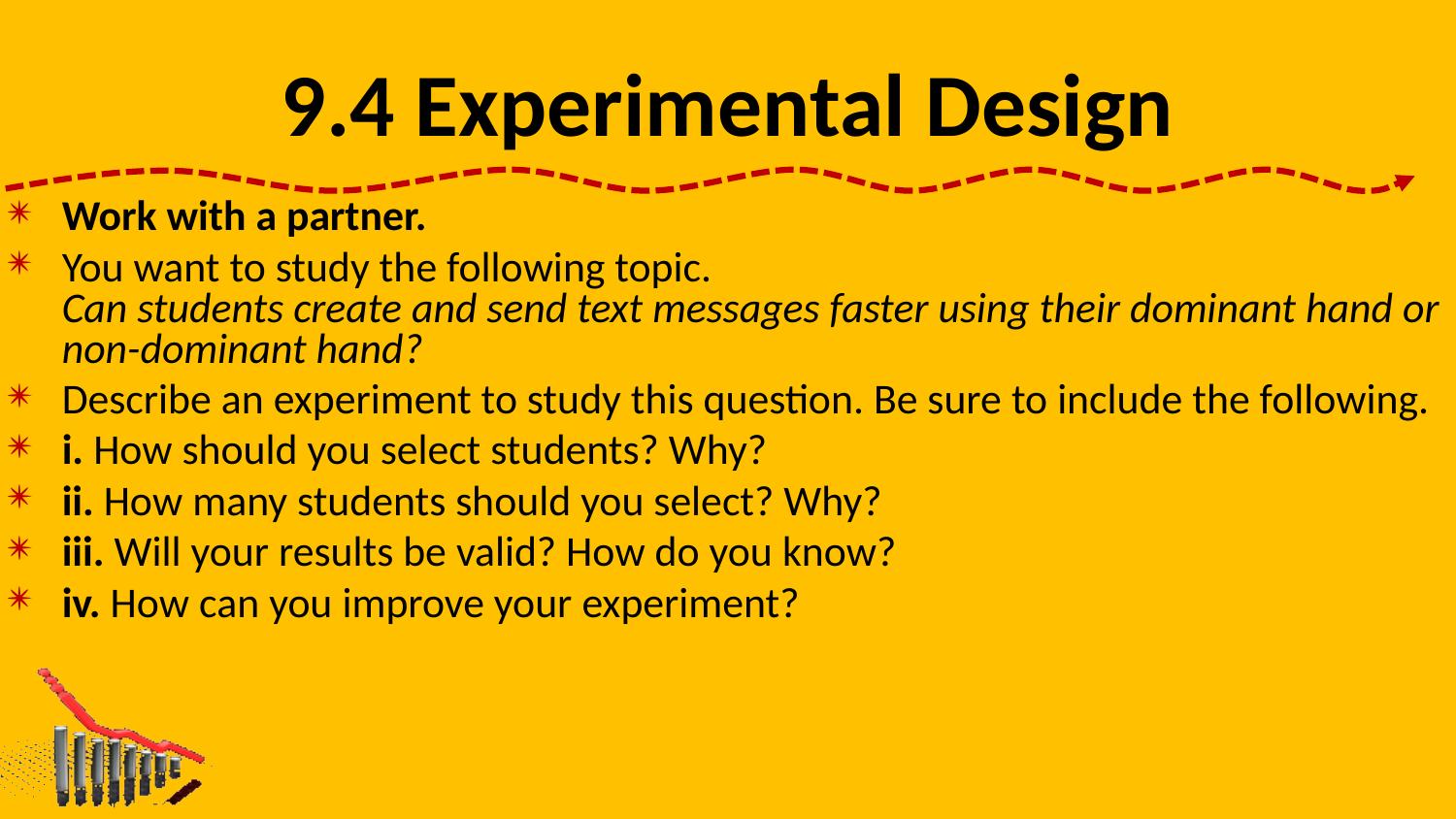

# 9.4 Experimental Design
Work with a partner.
You want to study the following topic.
Can students create and send text messages faster using their dominant hand or non-dominant hand?
Describe an experiment to study this question. Be sure to include the following.
i. How should you select students? Why?
ii. How many students should you select? Why?
iii. Will your results be valid? How do you know?
iv. How can you improve your experiment?